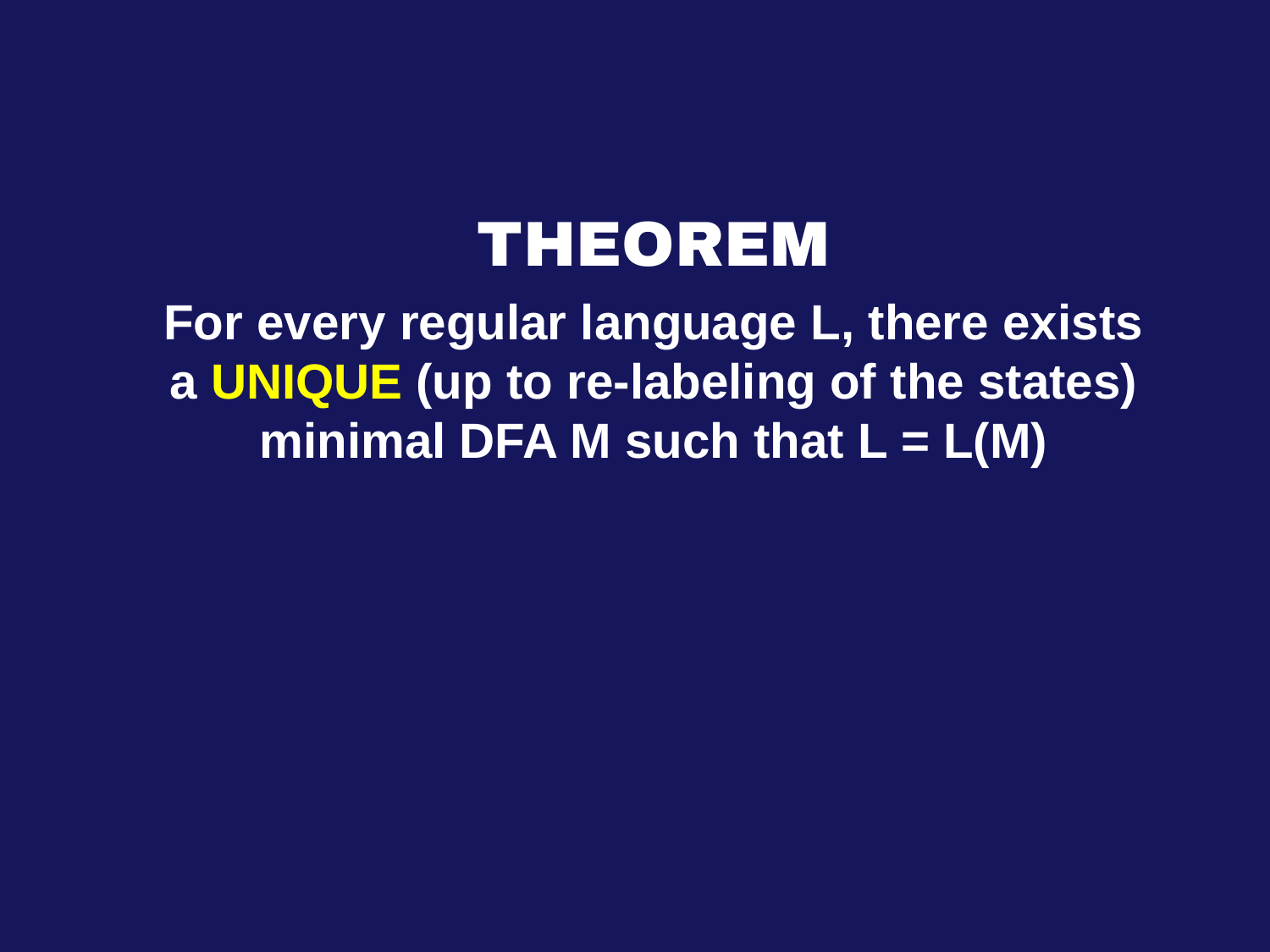

THEOREM
For every regular language L, there exists a UNIQUE (up to re-labeling of the states) minimal DFA M such that L = L(M)